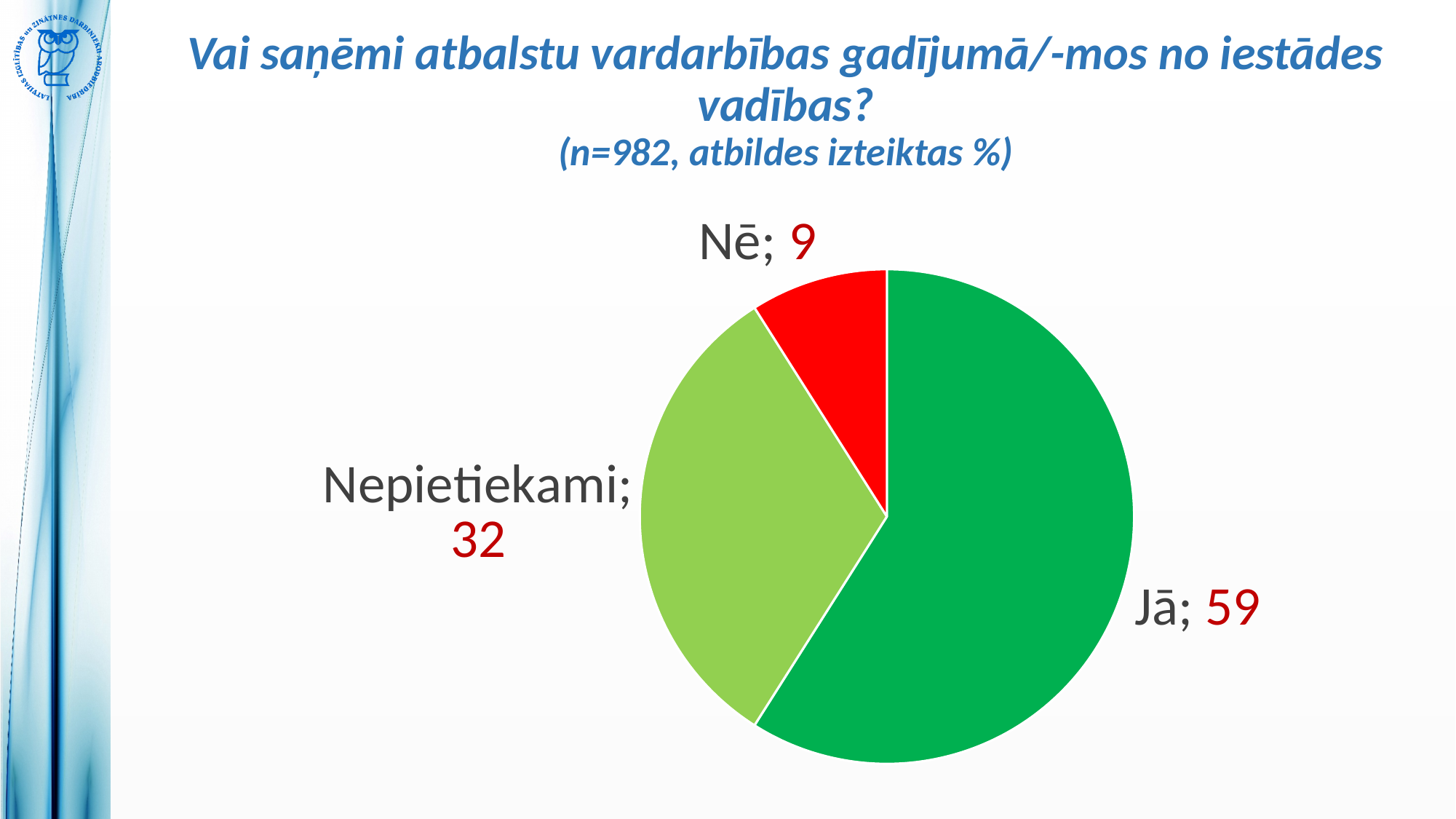

# Vai saņēmi atbalstu vardarbības gadījumā/-mos no iestādes vadības? (n=982, atbildes izteiktas %)

### Chart

| Category |  |
|---|---|
| Jā | 59.0 |
| Nepietiekami | 32.0 |
| Nē | 9.0 |